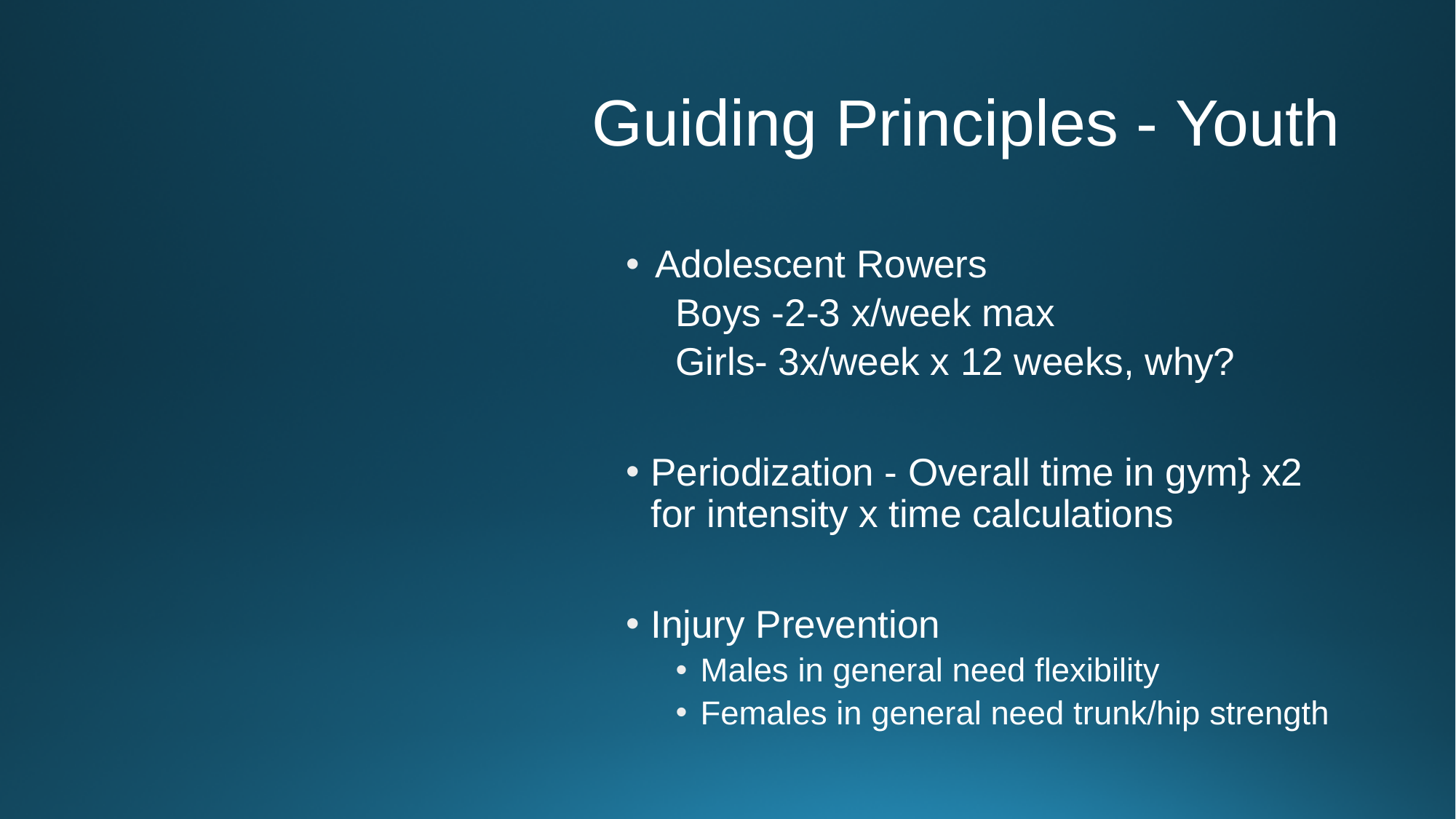

# Guiding Principles - Youth
Adolescent Rowers
Boys -2-3 x/week max
Girls- 3x/week x 12 weeks, why?

Periodization - Overall time in gym} x2    for intensity x time calculations

Injury Prevention
Males in general need flexibility
Females in general need trunk/hip strength